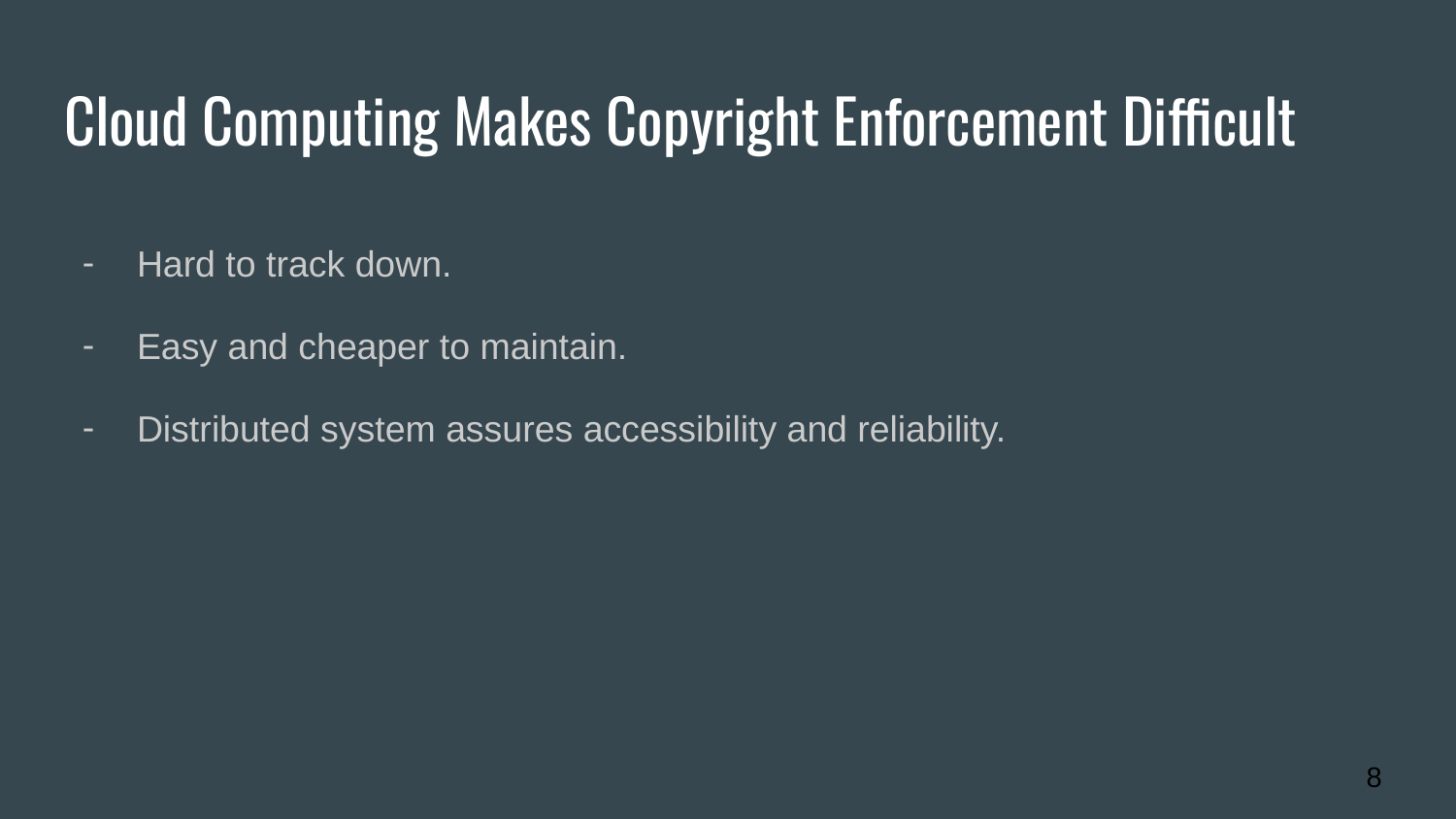

# Cloud Computing Makes Copyright Enforcement Difficult
Hard to track down.
Easy and cheaper to maintain.
Distributed system assures accessibility and reliability.

8